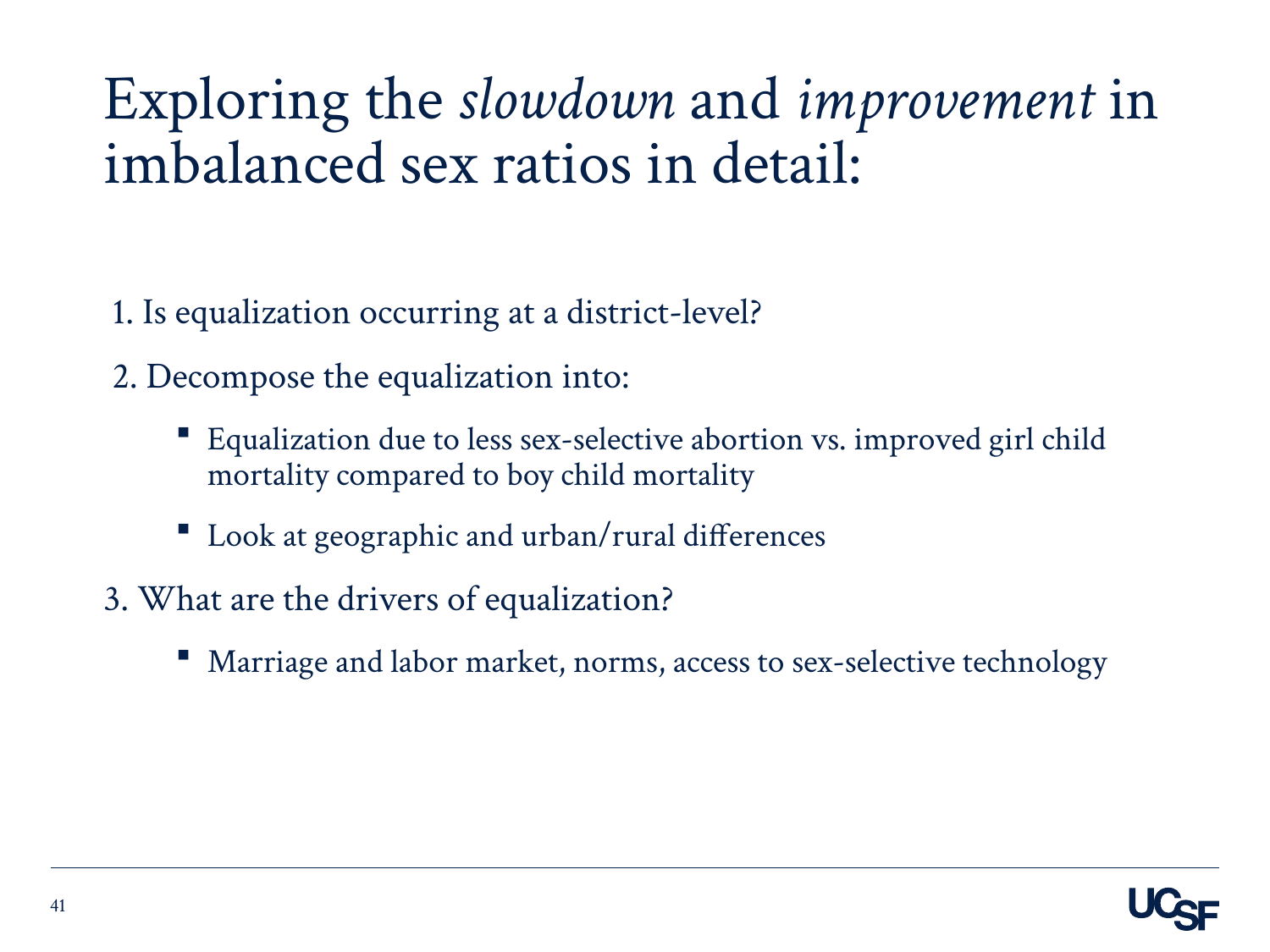

# Exploring the slowdown and improvement in imbalanced sex ratios in detail:
1. Is equalization occurring at a district-level?
2. Decompose the equalization into:
Equalization due to less sex-selective abortion vs. improved girl child mortality compared to boy child mortality
Look at geographic and urban/rural differences
3. What are the drivers of equalization?
Marriage and labor market, norms, access to sex-selective technology

41